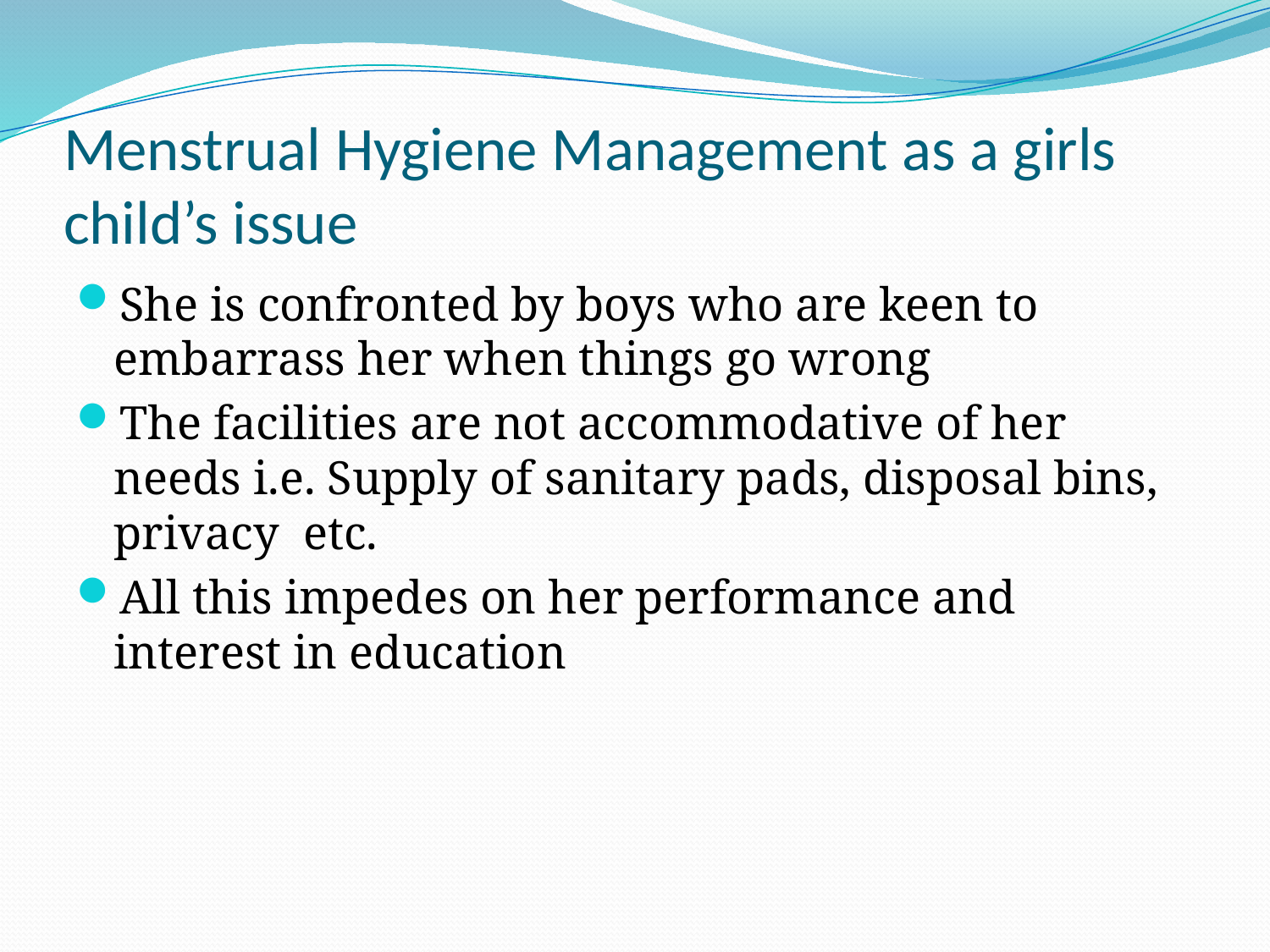

# Menstrual Hygiene Management as a girls child’s issue
She is confronted by boys who are keen to embarrass her when things go wrong
The facilities are not accommodative of her needs i.e. Supply of sanitary pads, disposal bins, privacy  etc.
All this impedes on her performance and interest in education